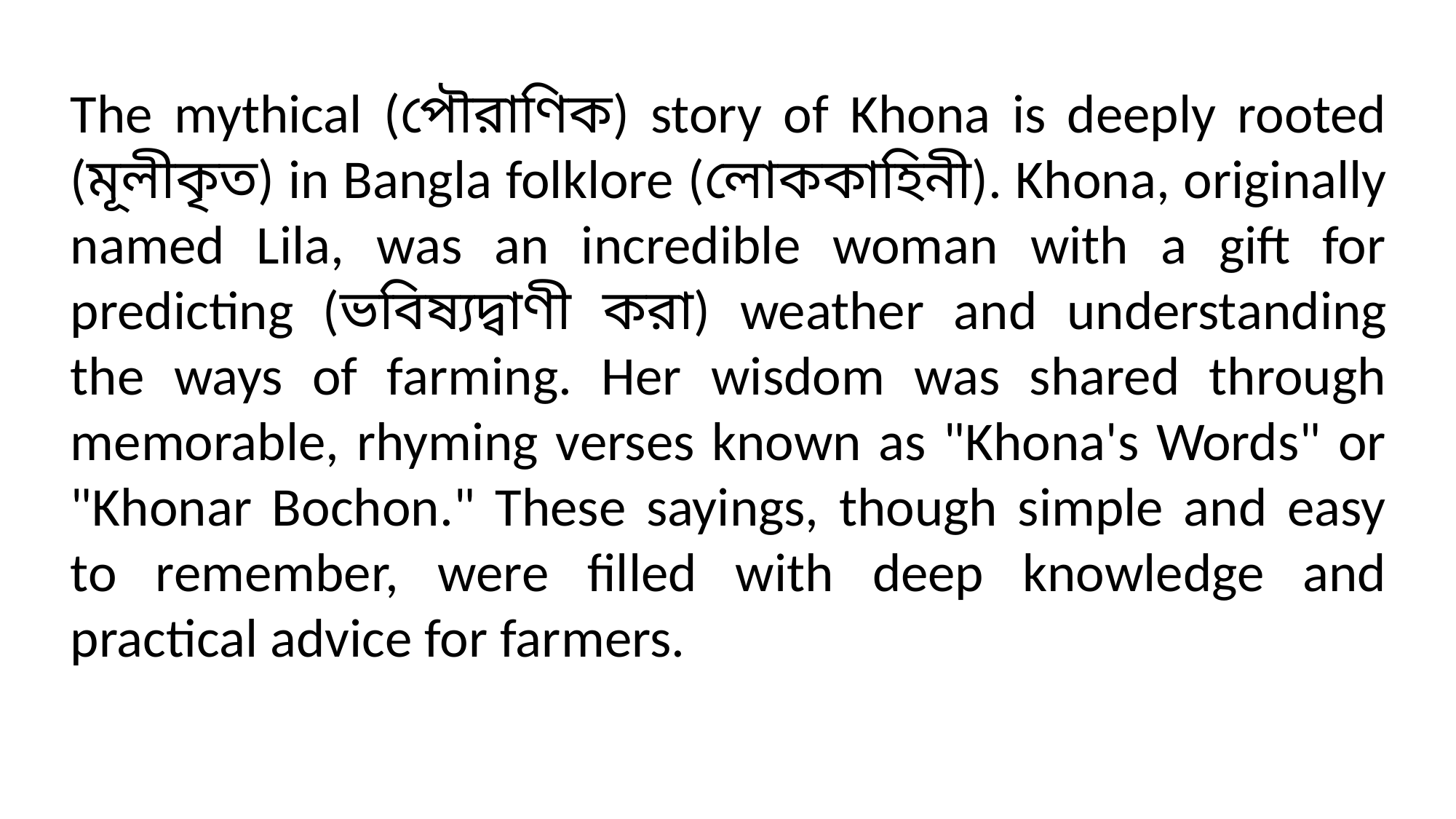

The mythical (পৌরাণিক) story of Khona is deeply rooted (মূলীকৃত) in Bangla folklore (লোককাহিনী). Khona, originally named Lila, was an incredible woman with a gift for predicting (ভবিষ্যদ্বাণী করা) weather and understanding the ways of farming. Her wisdom was shared through memorable, rhyming verses known as "Khona's Words" or "Khonar Bochon." These sayings, though simple and easy to remember, were filled with deep knowledge and practical advice for farmers.